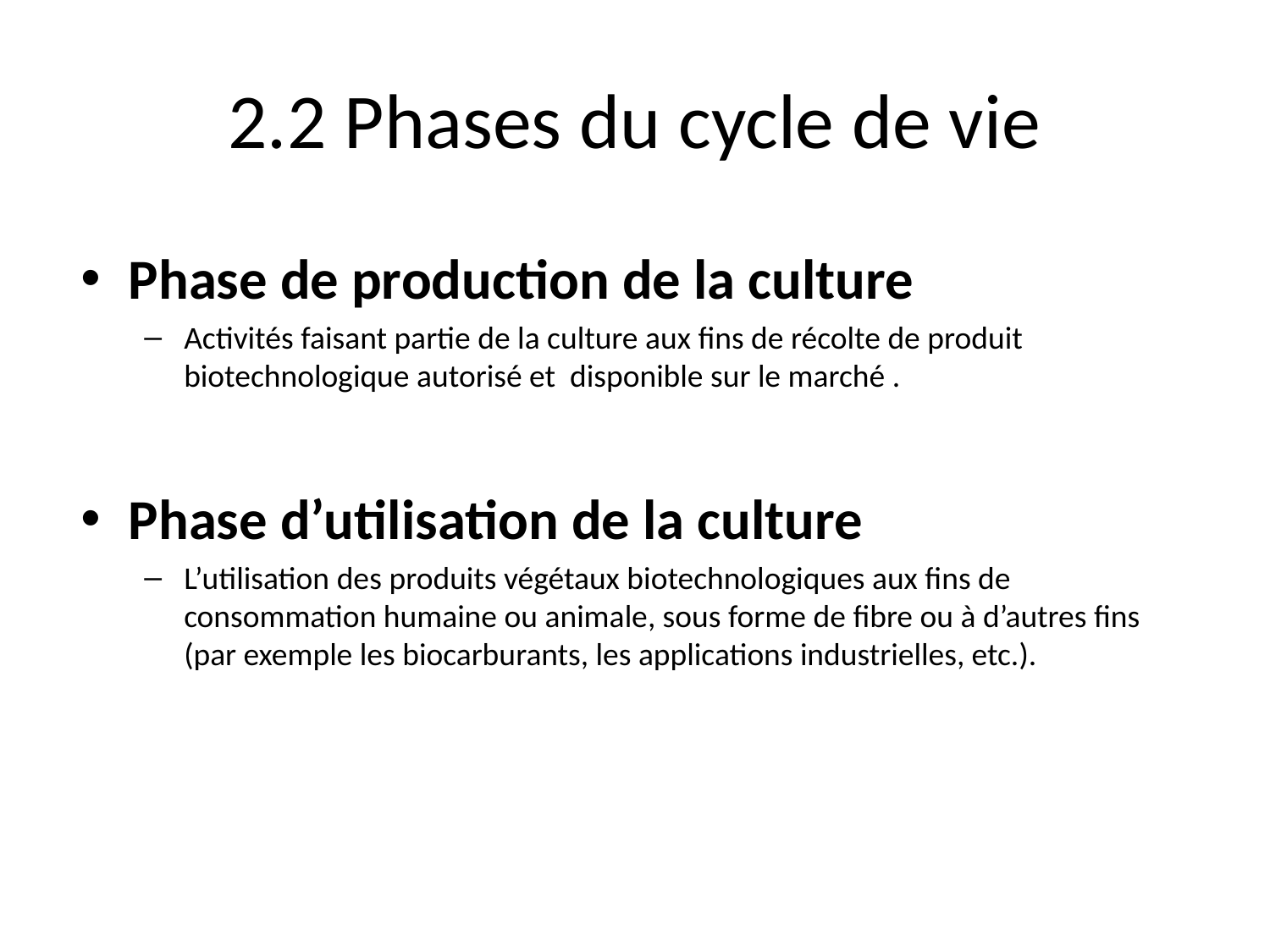

# 2.2 Phases du cycle de vie
Phase de production de la culture
Activités faisant partie de la culture aux fins de récolte de produit biotechnologique autorisé et  disponible sur le marché .

Phase d’utilisation de la culture
L’utilisation des produits végétaux biotechnologiques aux fins de consommation humaine ou animale, sous forme de fibre ou à d’autres fins (par exemple les biocarburants, les applications industrielles, etc.).